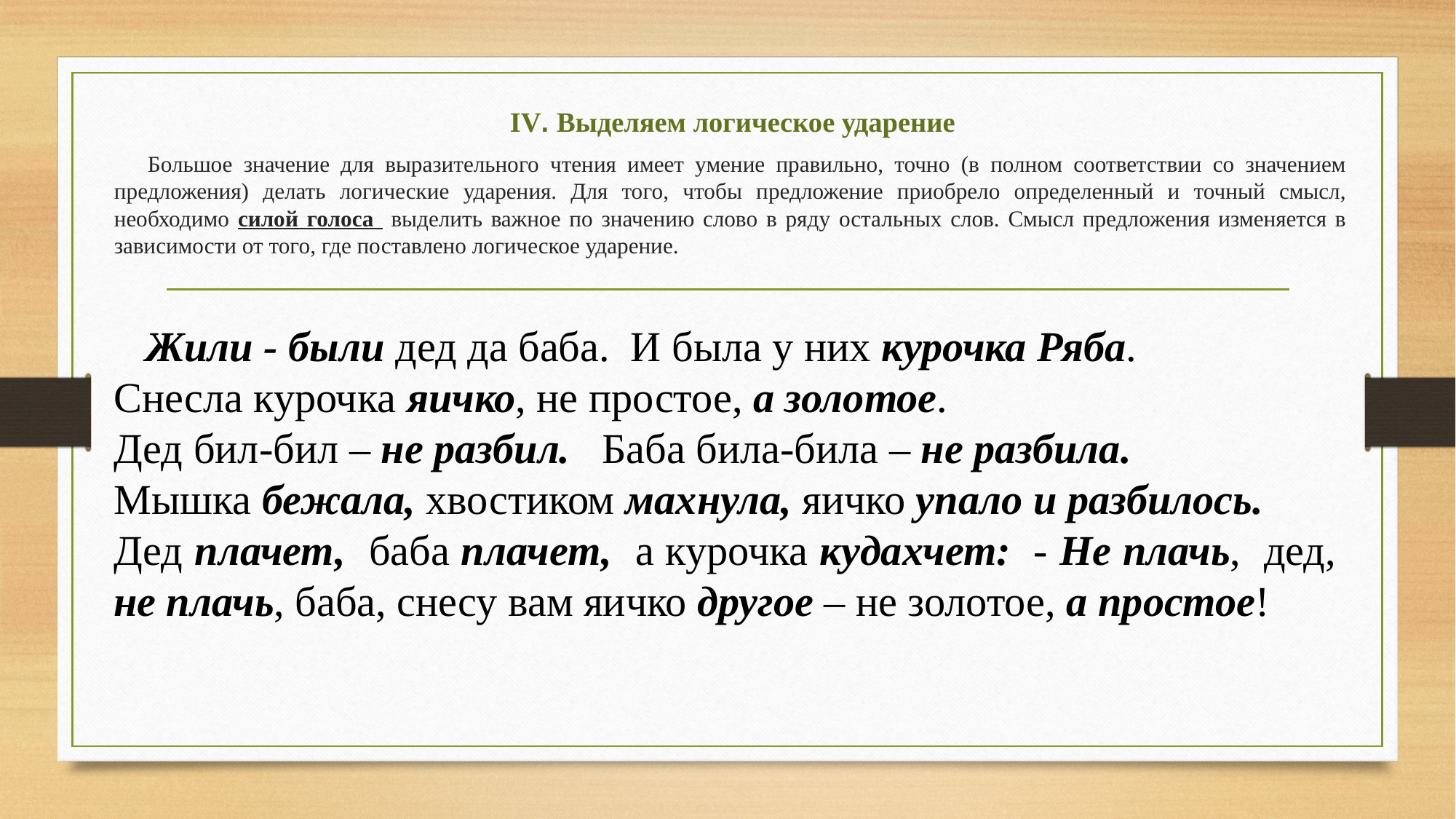

# IV. Выделяем логическое ударение
   Большое значение для выразительного чтения имеет умение правильно, точно (в полном соответствии со значением предложения) делать логические ударения. Для того, чтобы предложение приобрело определенный и точный смысл, необходимо силой голоса  выделить важное по значению слово в ряду остальных слов. Смысл предложения изменяется в зависимости от того, где поставлено логическое ударение.

   Жили - были дед да баба.  И была у них курочка Ряба.
Снесла курочка яичко, не простое, а золотое.
Дед бил-бил – не разбил.   Баба била-била – не разбила.
Мышка бежала, хвостиком махнула, яичко упало и разбилось.
Дед плачет,  баба плачет,  а курочка кудахчет:  - Не плачь,  дед,  не плачь, баба, снесу вам яичко другое – не золотое, а простое!